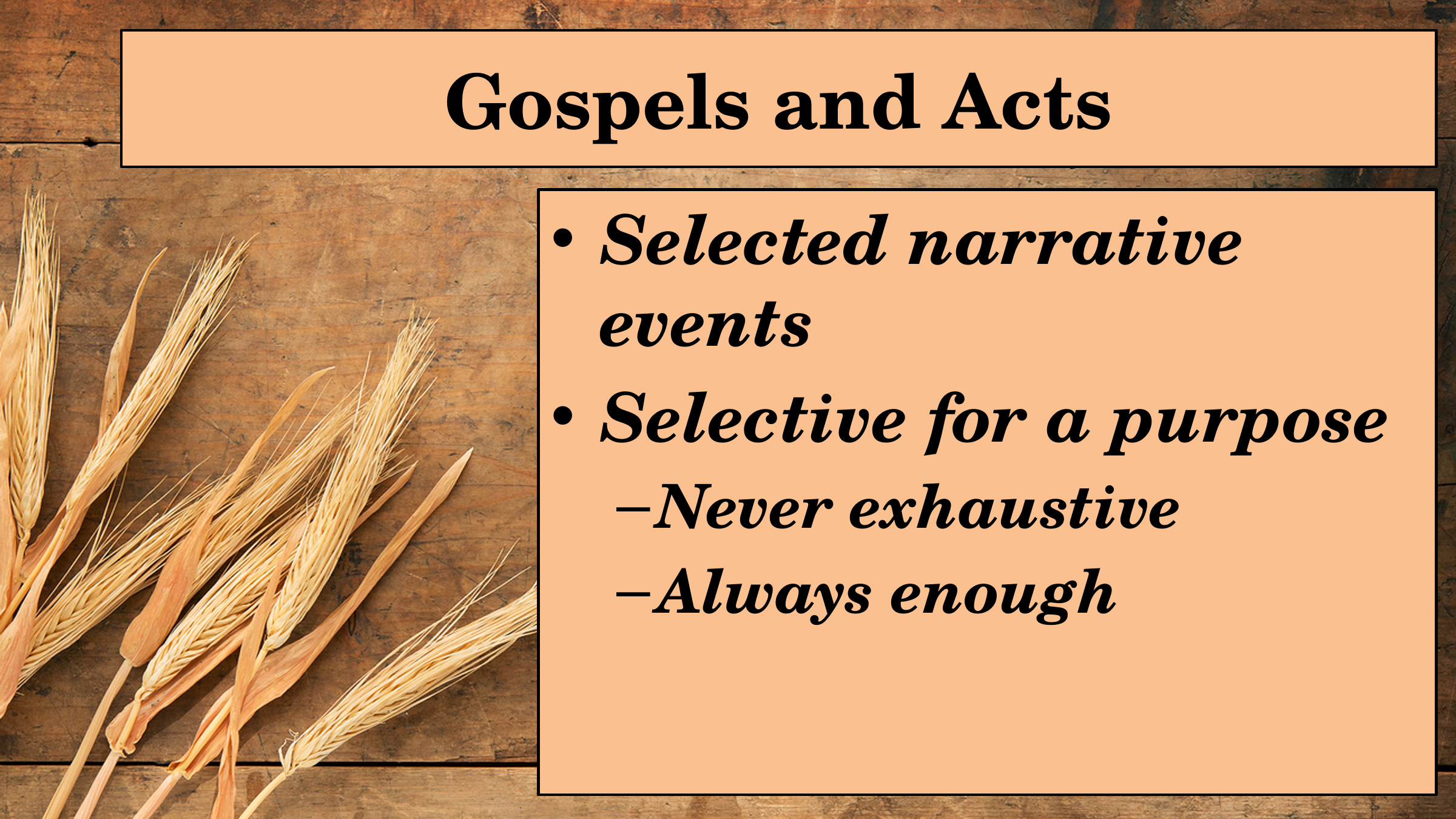

# Gospels and Acts
Selected narrative events
Selective for a purpose
Never exhaustive
Always enough